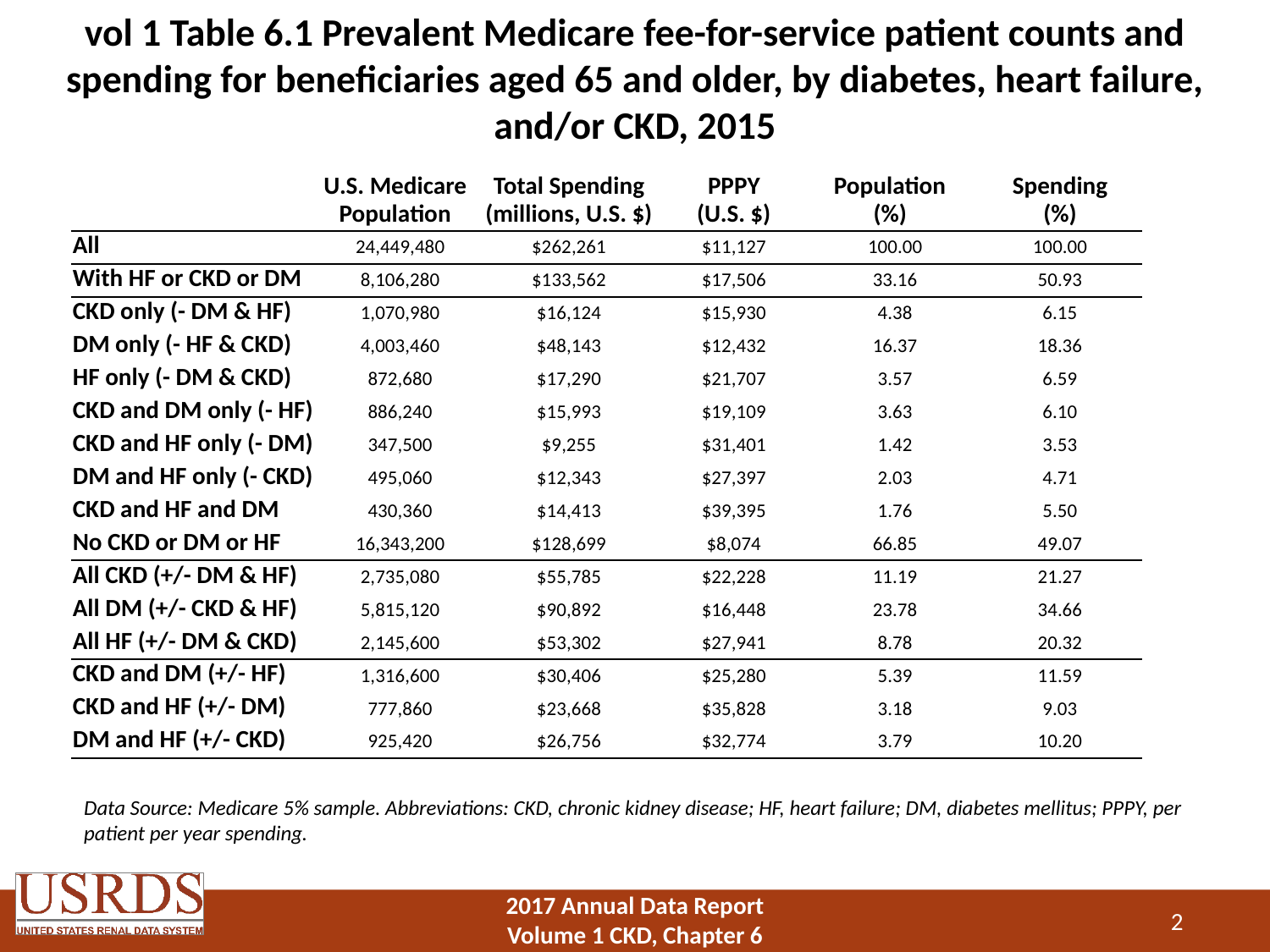

# vol 1 Table 6.1 Prevalent Medicare fee-for-service patient counts and spending for beneficiaries aged 65 and older, by diabetes, heart failure, and/or CKD, 2015
|  | U.S. Medicare Population | Total Spending (millions, U.S. $) | PPPY (U.S. $) | Population (%) | Spending (%) |
| --- | --- | --- | --- | --- | --- |
| All | 24,449,480 | $262,261 | $11,127 | 100.00 | 100.00 |
| With HF or CKD or DM | 8,106,280 | $133,562 | $17,506 | 33.16 | 50.93 |
| CKD only (- DM & HF) | 1,070,980 | $16,124 | $15,930 | 4.38 | 6.15 |
| DM only (- HF & CKD) | 4,003,460 | $48,143 | $12,432 | 16.37 | 18.36 |
| HF only (- DM & CKD) | 872,680 | $17,290 | $21,707 | 3.57 | 6.59 |
| CKD and DM only (- HF) | 886,240 | $15,993 | $19,109 | 3.63 | 6.10 |
| CKD and HF only (- DM) | 347,500 | $9,255 | $31,401 | 1.42 | 3.53 |
| DM and HF only (- CKD) | 495,060 | $12,343 | $27,397 | 2.03 | 4.71 |
| CKD and HF and DM | 430,360 | $14,413 | $39,395 | 1.76 | 5.50 |
| No CKD or DM or HF | 16,343,200 | $128,699 | $8,074 | 66.85 | 49.07 |
| All CKD (+/- DM & HF) | 2,735,080 | $55,785 | $22,228 | 11.19 | 21.27 |
| All DM (+/- CKD & HF) | 5,815,120 | $90,892 | $16,448 | 23.78 | 34.66 |
| All HF (+/- DM & CKD) | 2,145,600 | $53,302 | $27,941 | 8.78 | 20.32 |
| CKD and DM (+/- HF) | 1,316,600 | $30,406 | $25,280 | 5.39 | 11.59 |
| CKD and HF (+/- DM) | 777,860 | $23,668 | $35,828 | 3.18 | 9.03 |
| DM and HF (+/- CKD) | 925,420 | $26,756 | $32,774 | 3.79 | 10.20 |
Data Source: Medicare 5% sample. Abbreviations: CKD, chronic kidney disease; HF, heart failure; DM, diabetes mellitus; PPPY, per patient per year spending.
2